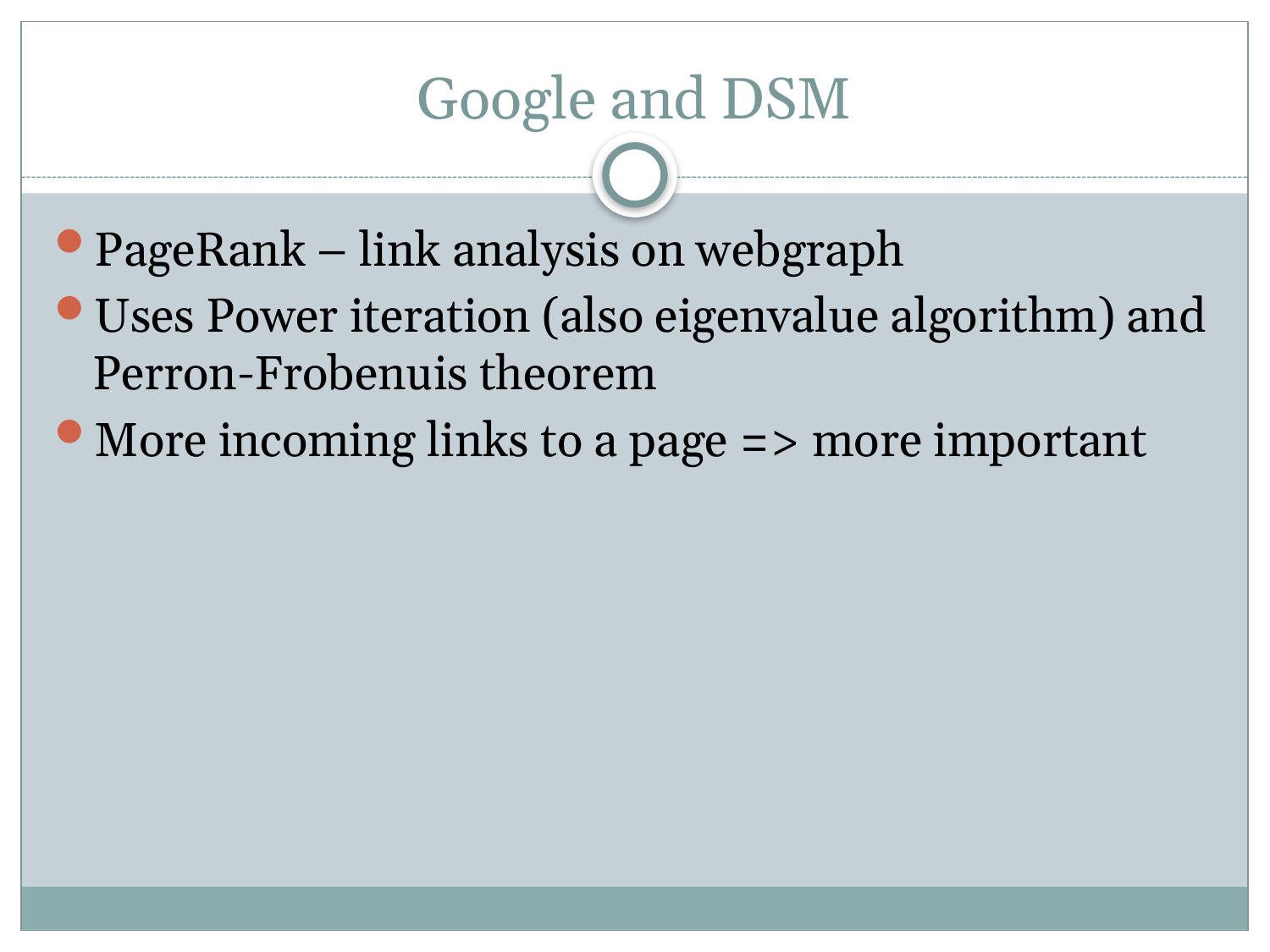

# Google and DSM
PageRank – link analysis on webgraph
Uses Power iteration (also eigenvalue algorithm) and Perron-Frobenuis theorem
More incoming links to a page => more important